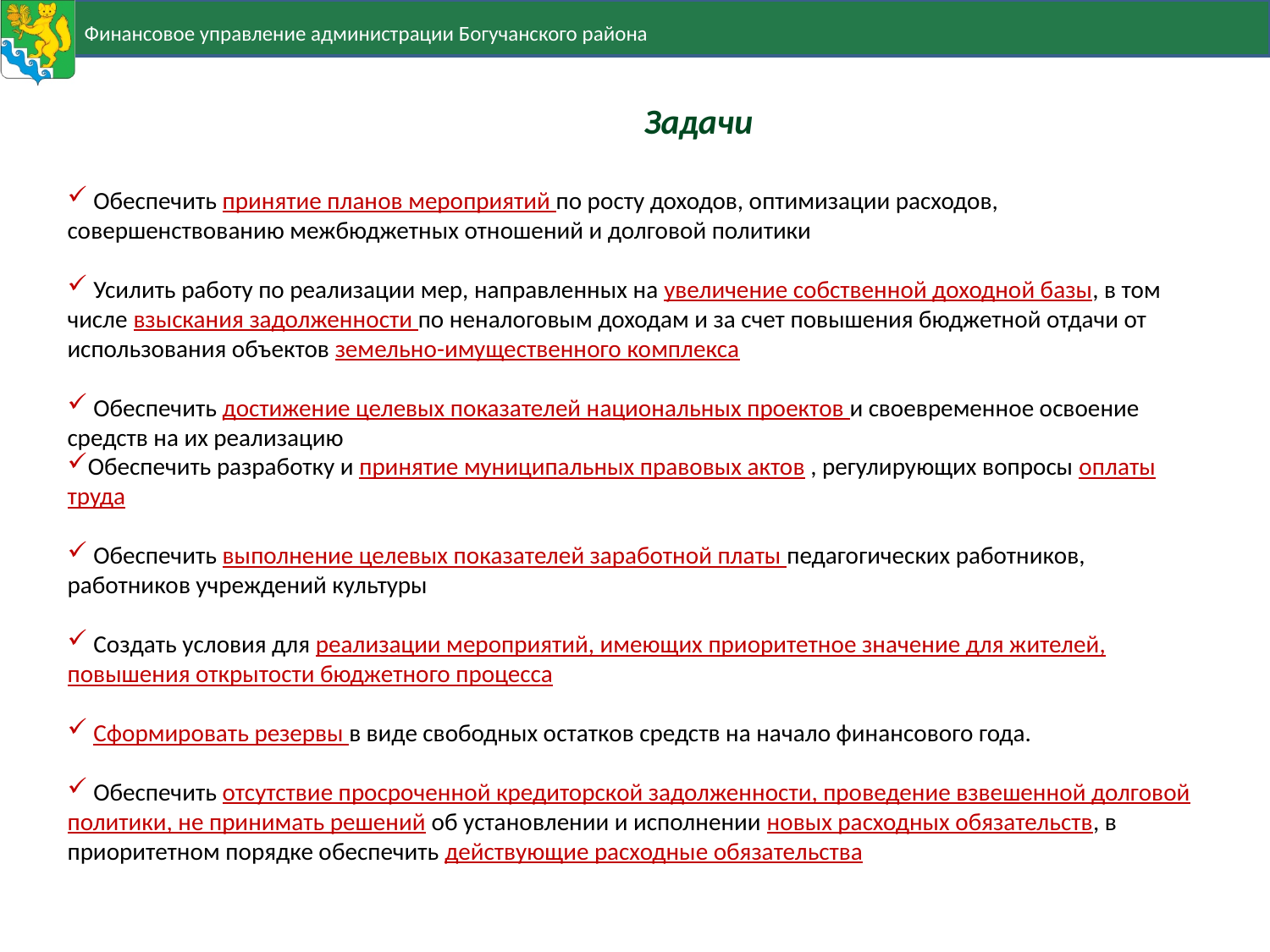

Задачи

 Обеспечить принятие планов мероприятий по росту доходов, оптимизации расходов, совершенствованию межбюджетных отношений и долговой политики

 Усилить работу по реализации мер, направленных на увеличение собственной доходной базы, в том числе взыскания задолженности по неналоговым доходам и за счет повышения бюджетной отдачи от использования объектов земельно-имущественного комплекса

 Обеспечить достижение целевых показателей национальных проектов и своевременное освоение средств на их реализацию
Обеспечить разработку и принятие муниципальных правовых актов , регулирующих вопросы оплаты труда

 Обеспечить выполнение целевых показателей заработной платы педагогических работников, работников учреждений культуры

 Создать условия для реализации мероприятий, имеющих приоритетное значение для жителей, повышения открытости бюджетного процесса

 Сформировать резервы в виде свободных остатков средств на начало финансового года.

 Обеспечить отсутствие просроченной кредиторской задолженности, проведение взвешенной долговой политики, не принимать решений об установлении и исполнении новых расходных обязательств, в приоритетном порядке обеспечить действующие расходные обязательства